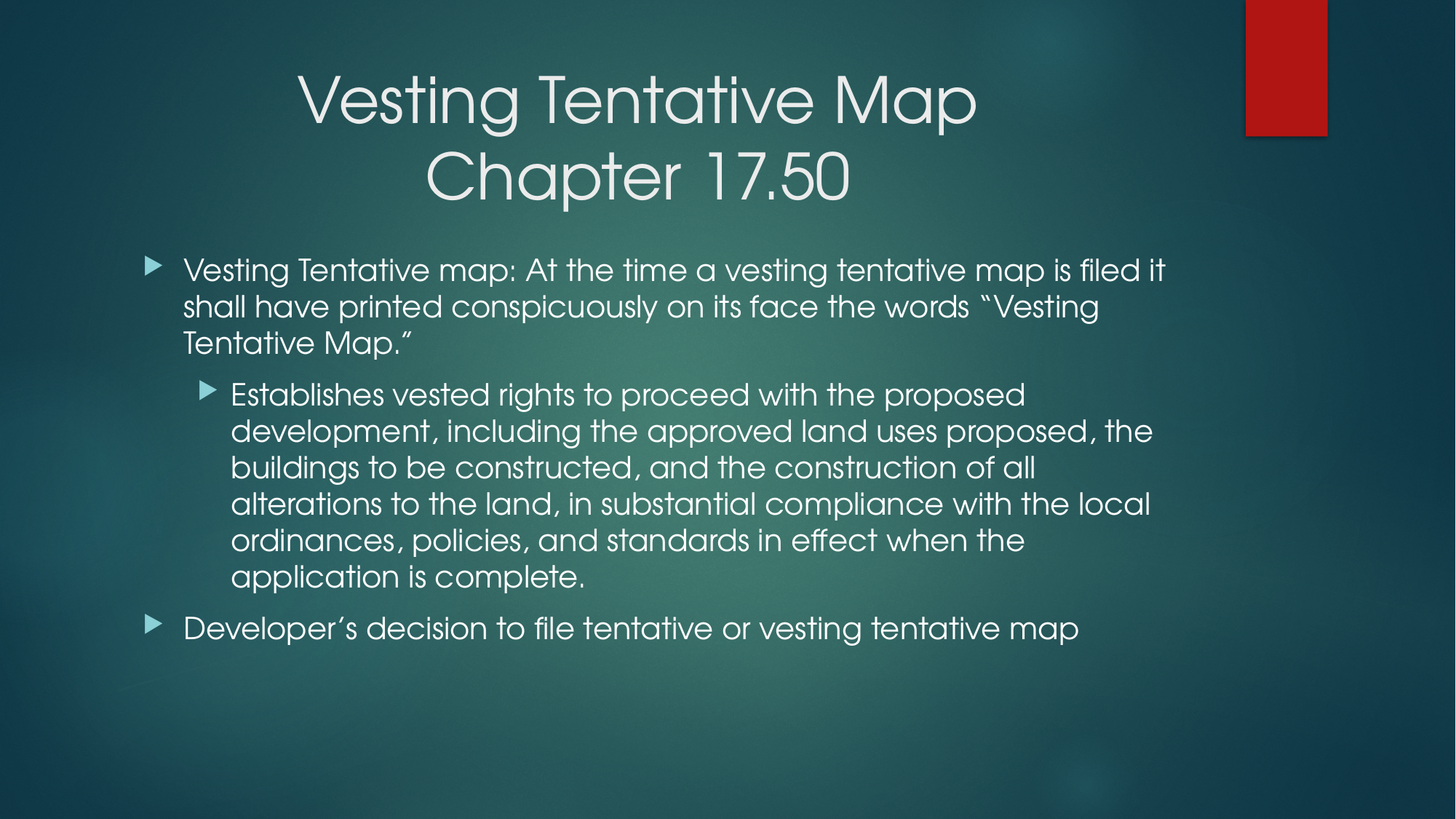

# Vesting Tentative Map Chapter 17.50
Vesting Tentative map: At the time a vesting tentative map is filed it shall have printed conspicuously on its face the words “Vesting Tentative Map.”
Establishes vested rights to proceed with the proposed development, including the approved land uses proposed, the buildings to be constructed, and the construction of all alterations to the land, in substantial compliance with the local ordinances, policies, and standards in effect when the application is complete.
Developer’s decision to file tentative or vesting tentative map